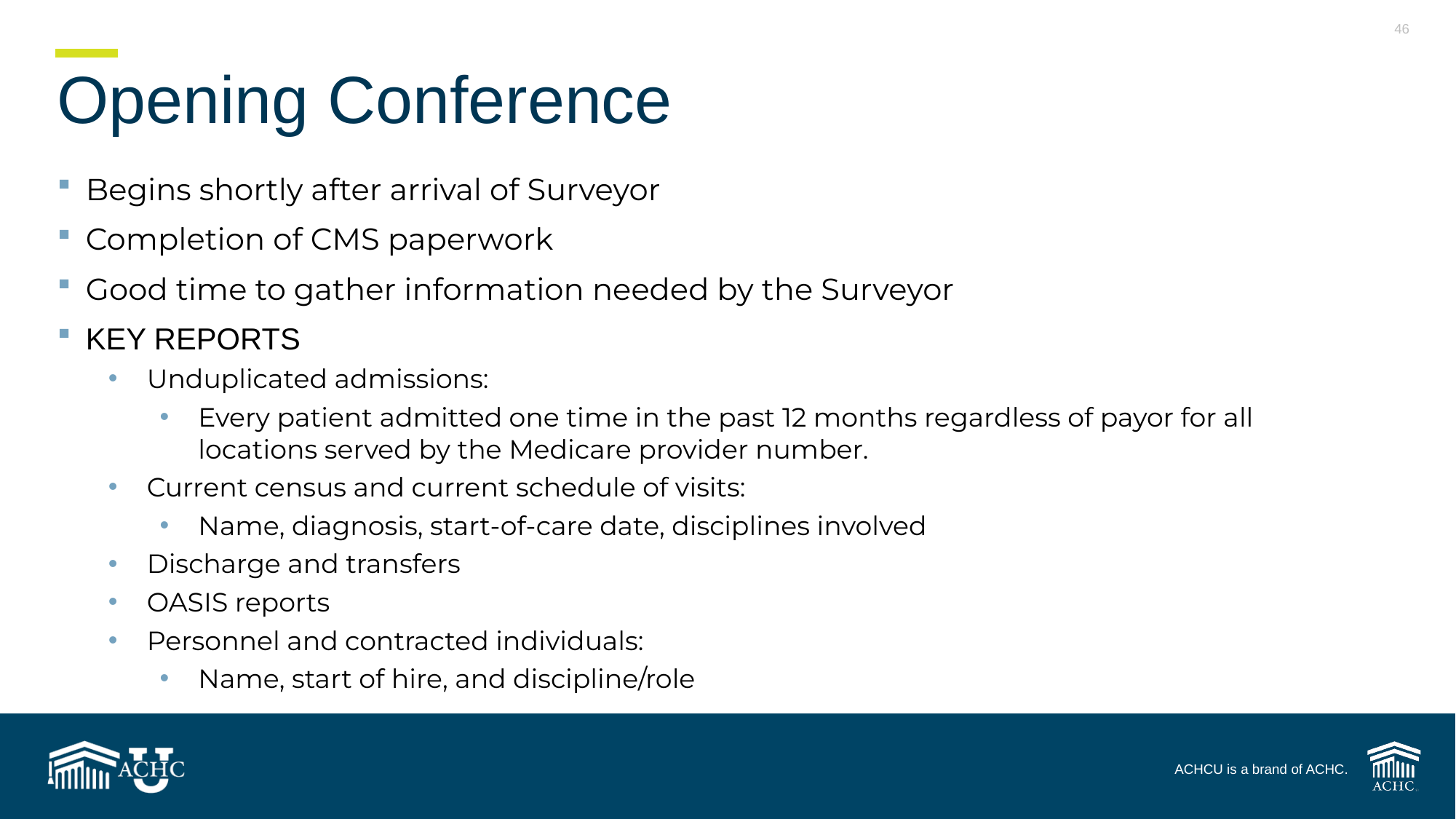

# Opening Conference
Begins shortly after arrival of Surveyor
Completion of CMS paperwork
Good time to gather information needed by the Surveyor
KEY REPORTS
Unduplicated admissions:
Every patient admitted one time in the past 12 months regardless of payor for all locations served by the Medicare provider number.
Current census and current schedule of visits:
Name, diagnosis, start-of-care date, disciplines involved
Discharge and transfers
OASIS reports
Personnel and contracted individuals:
Name, start of hire, and discipline/role